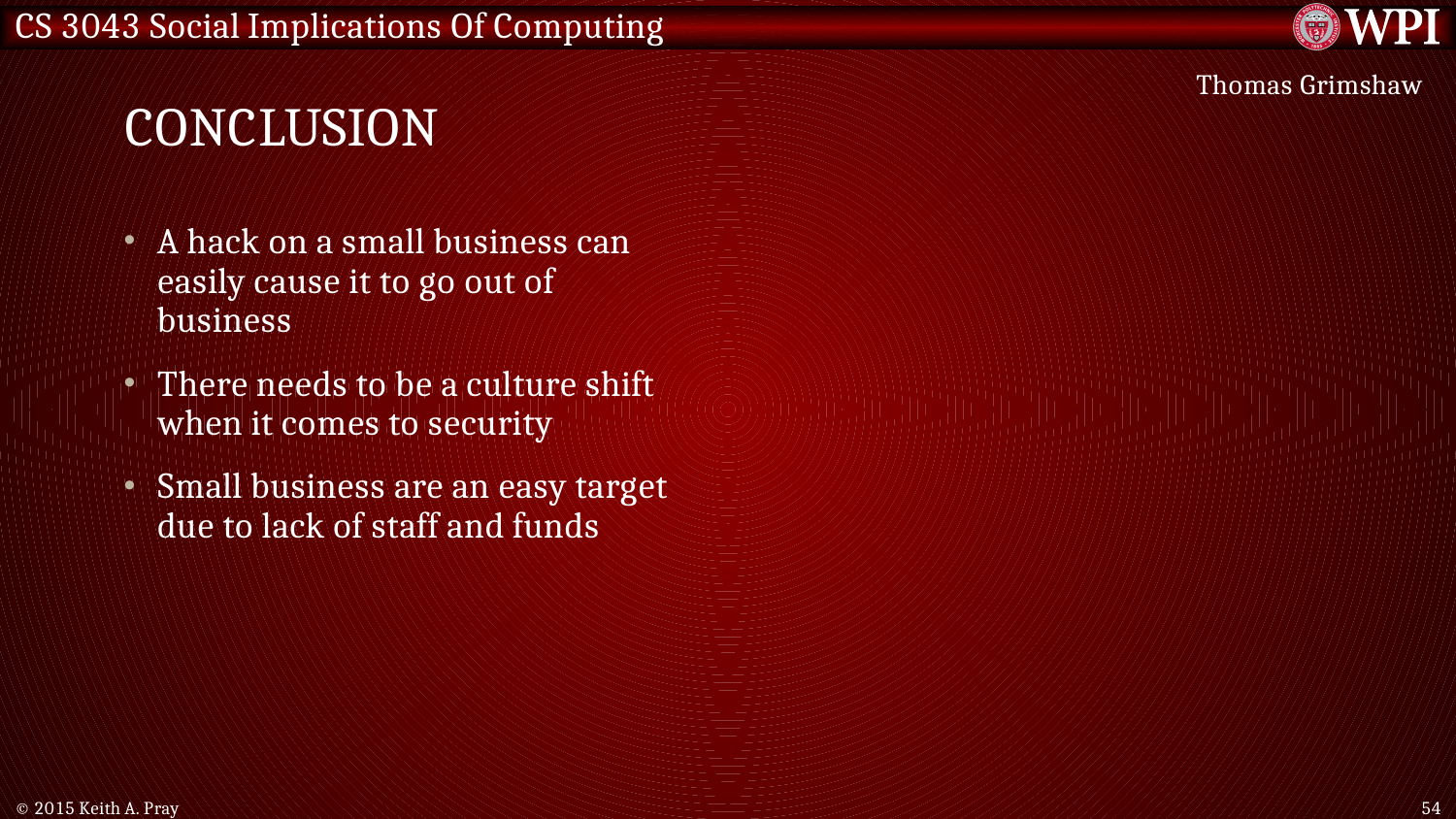

# Conclusion
Thomas Grimshaw
A hack on a small business can easily cause it to go out of business
There needs to be a culture shift when it comes to security
Small business are an easy target due to lack of staff and funds

© 2015 Keith A. Pray
54